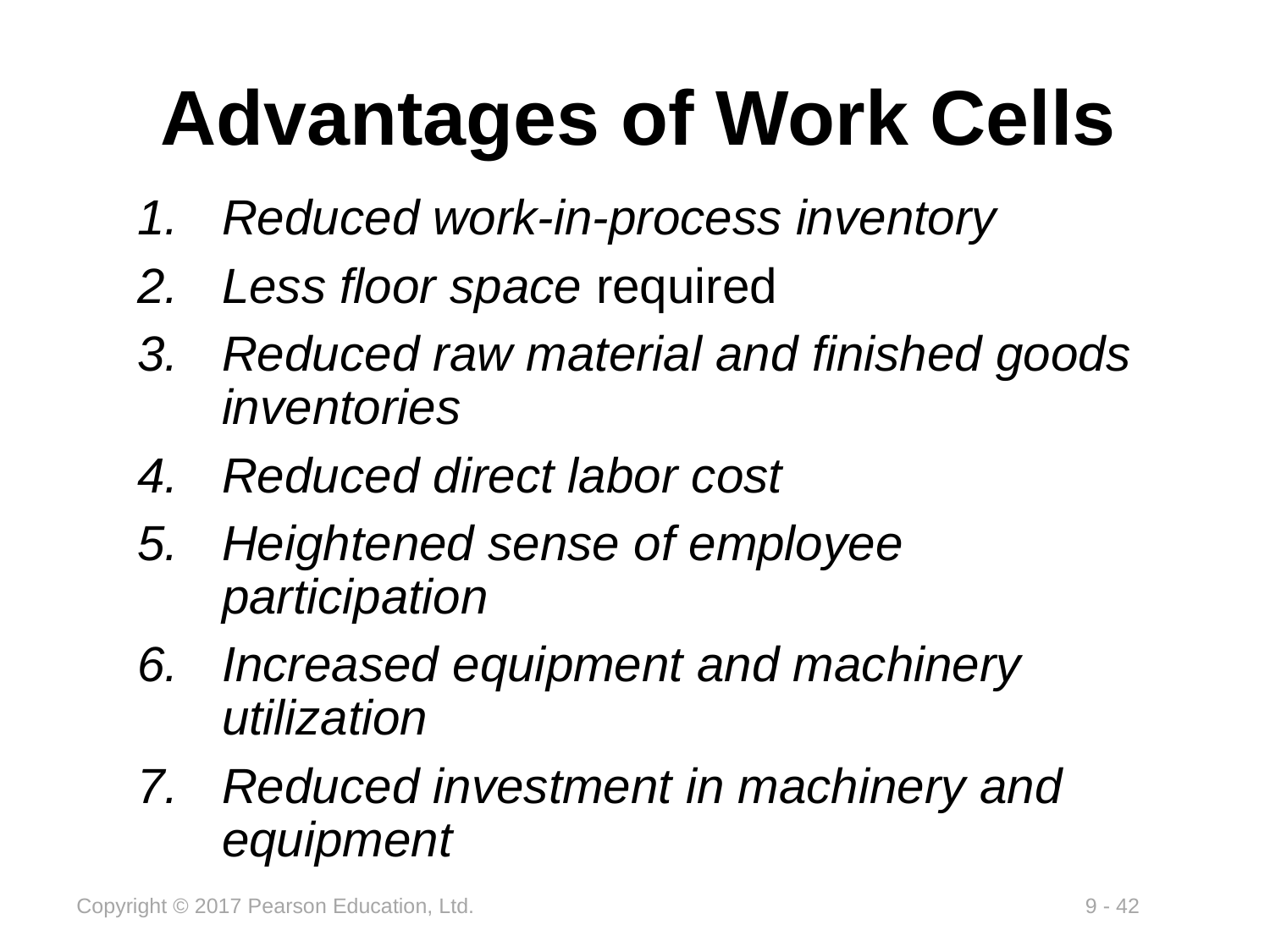

# Advantages of Work Cells
Reduced work-in-process inventory
Less floor space required
Reduced raw material and finished goods inventories
Reduced direct labor cost
Heightened sense of employee participation
Increased equipment and machinery utilization
Reduced investment in machinery and equipment